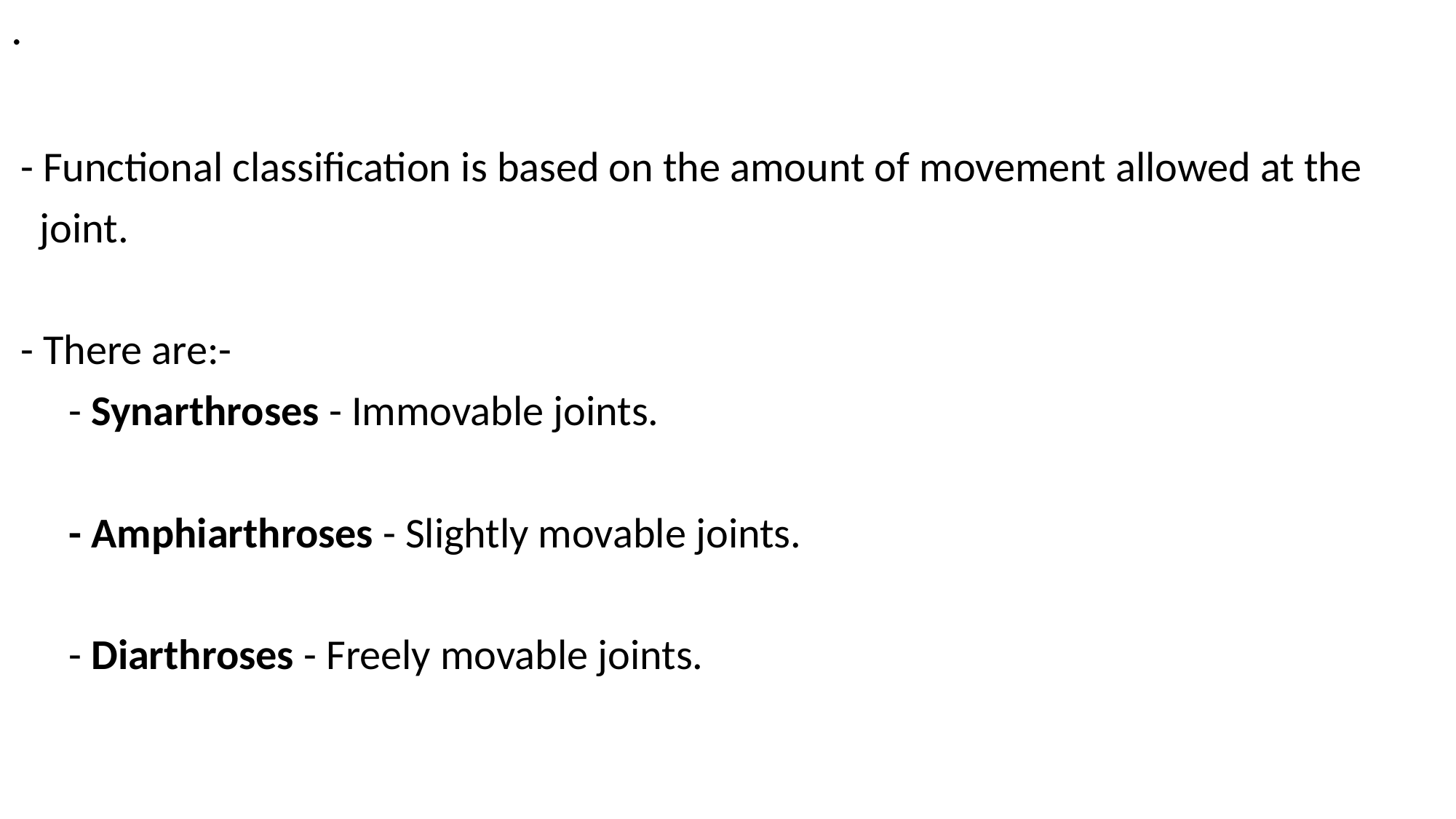

# .

 - Functional classification is based on the amount of movement allowed at the
   joint.

 - There are:-
      - Synarthroses - Immovable joints.

      - Amphiarthroses - Slightly movable joints.

      - Diarthroses - Freely movable joints.